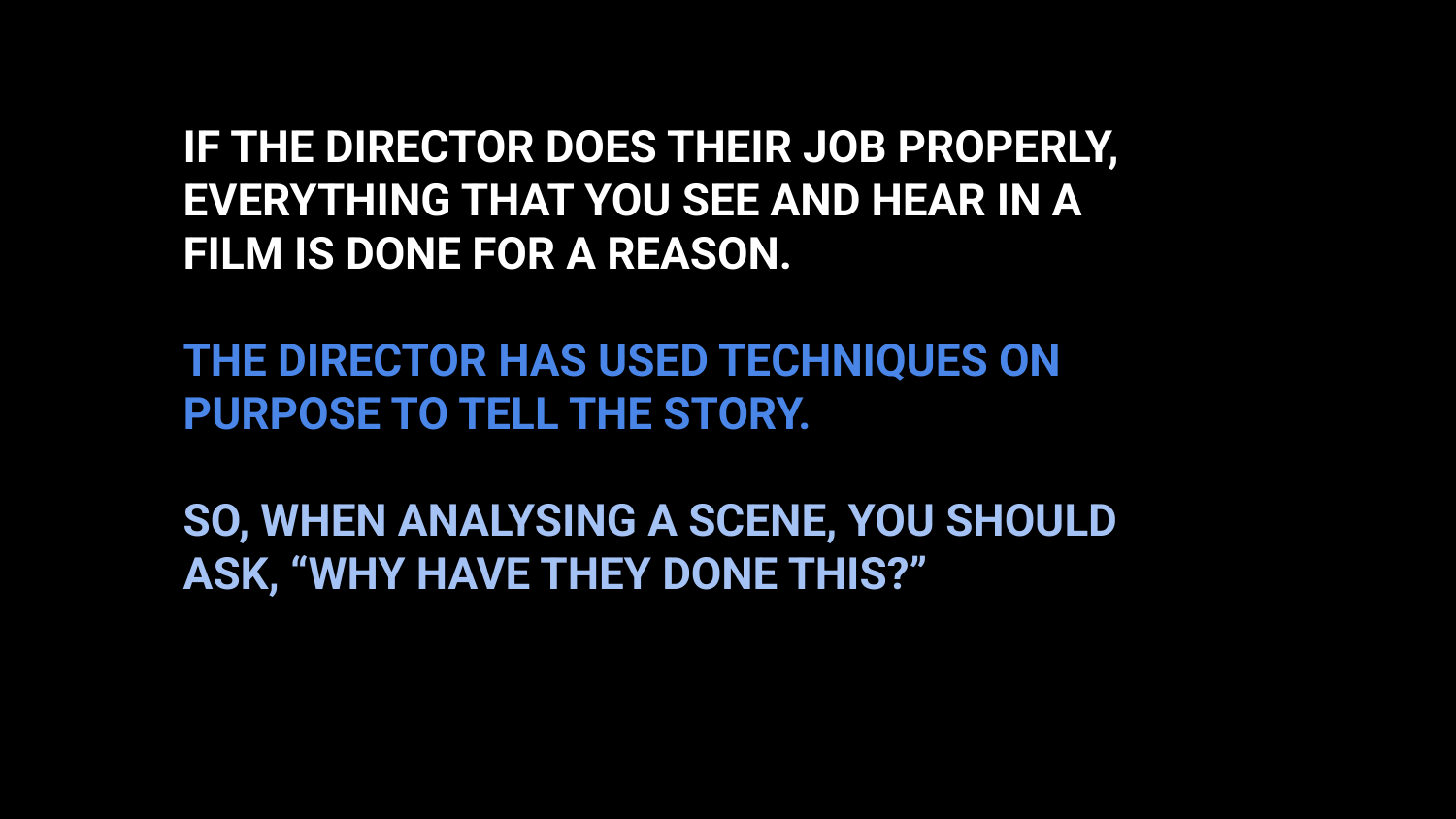

IF THE DIRECTOR DOES THEIR JOB PROPERLY, EVERYTHING THAT YOU SEE AND HEAR IN A FILM IS DONE FOR A REASON.

THE DIRECTOR HAS USED TECHNIQUES ON PURPOSE TO TELL THE STORY.

SO, WHEN ANALYSING A SCENE, YOU SHOULD ASK, “WHY HAVE THEY DONE THIS?”